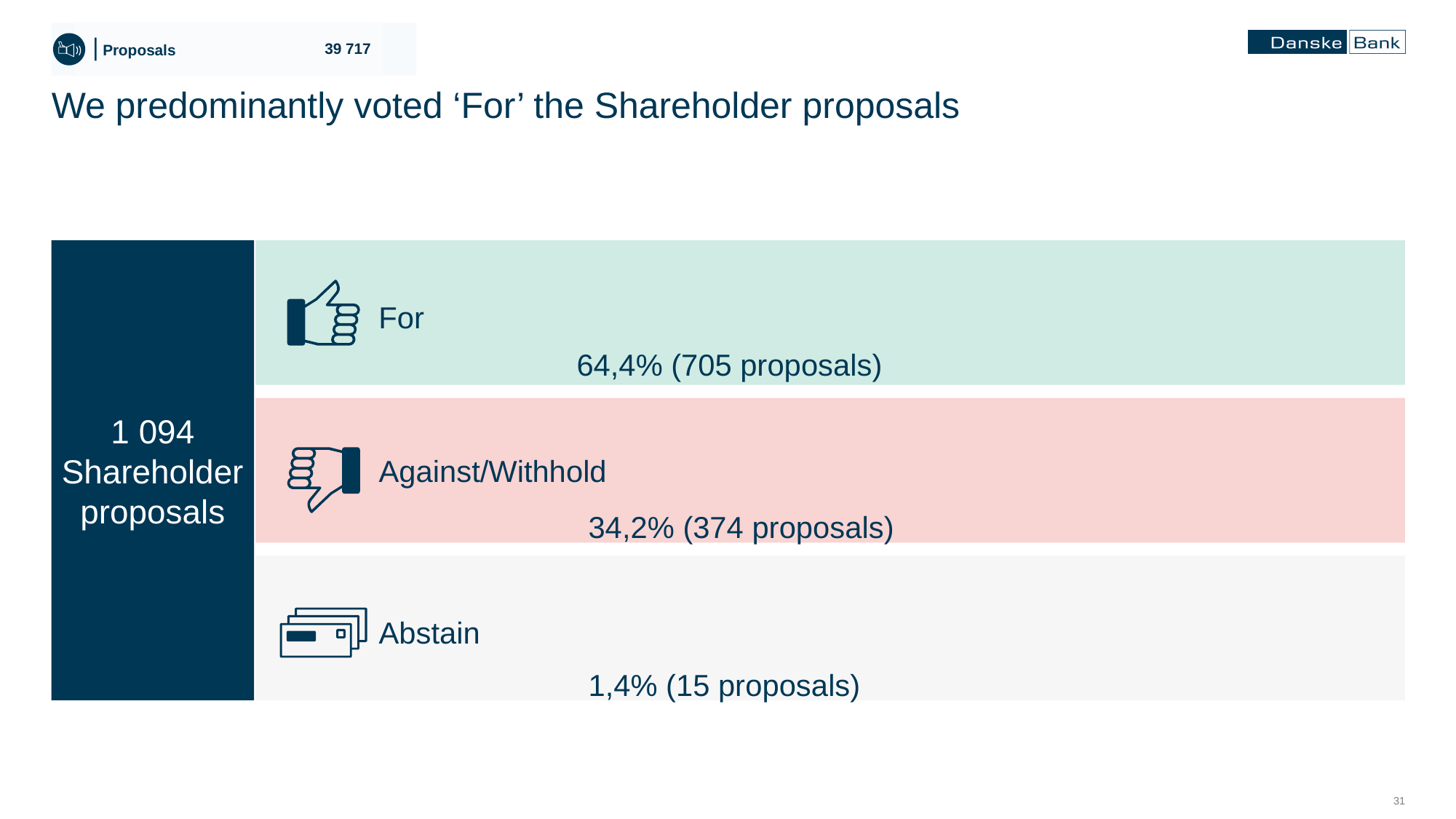

Proposals

39 717
# We predominantly voted ‘For’ the Shareholder proposals
    	64,4% (705 proposals)
1 094
Shareholder
proposals

For
       	 34,2% (374 proposals)

Against/Withhold
      	 1,4% (15 proposals)

Abstain